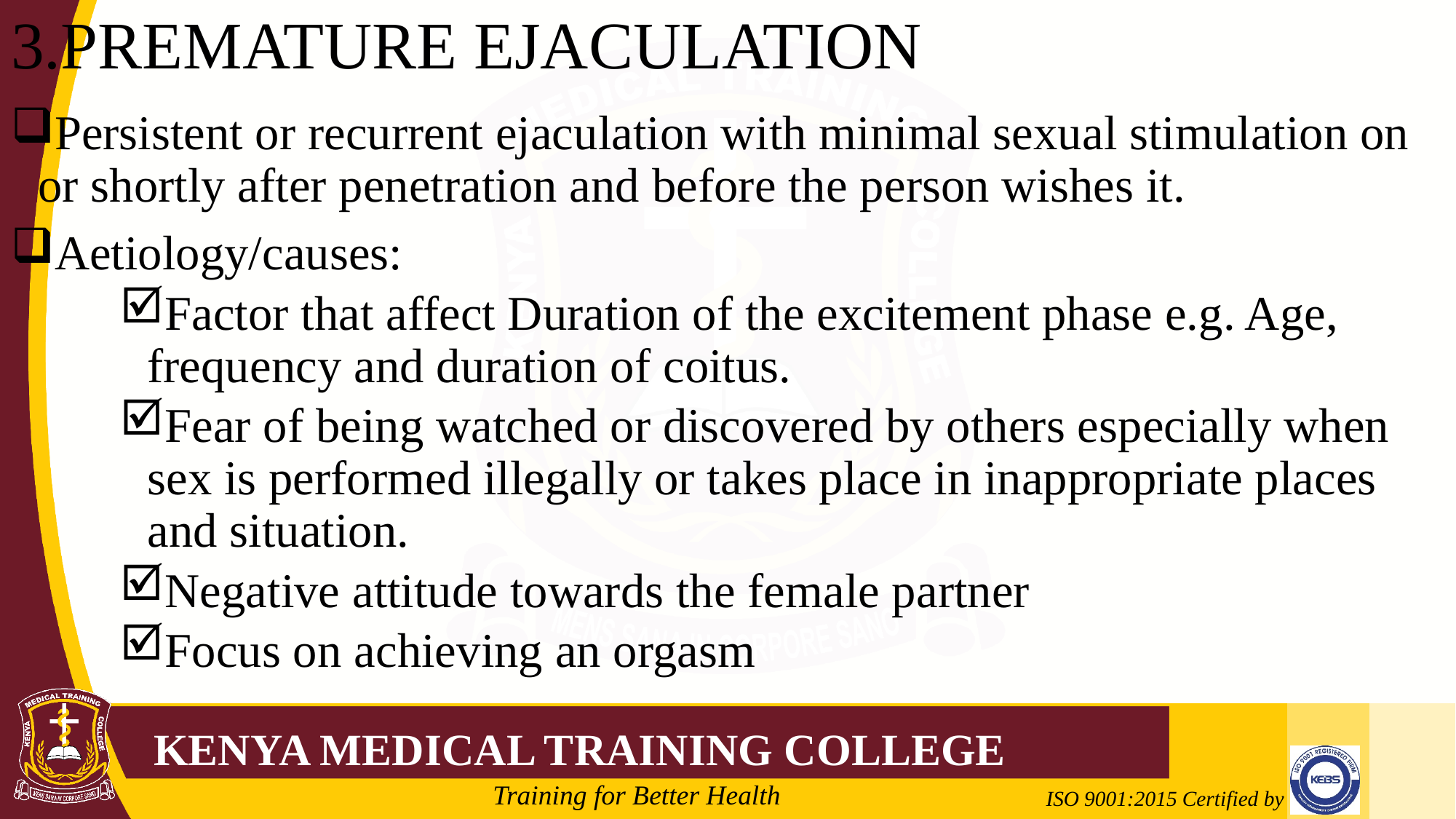

# 3.PREMATURE EJACULATION
Persistent or recurrent ejaculation with minimal sexual stimulation on or shortly after penetration and before the person wishes it.
Aetiology/causes:
Factor that affect Duration of the excitement phase e.g. Age, frequency and duration of coitus.
Fear of being watched or discovered by others especially when sex is performed illegally or takes place in inappropriate places and situation.
Negative attitude towards the female partner
Focus on achieving an orgasm